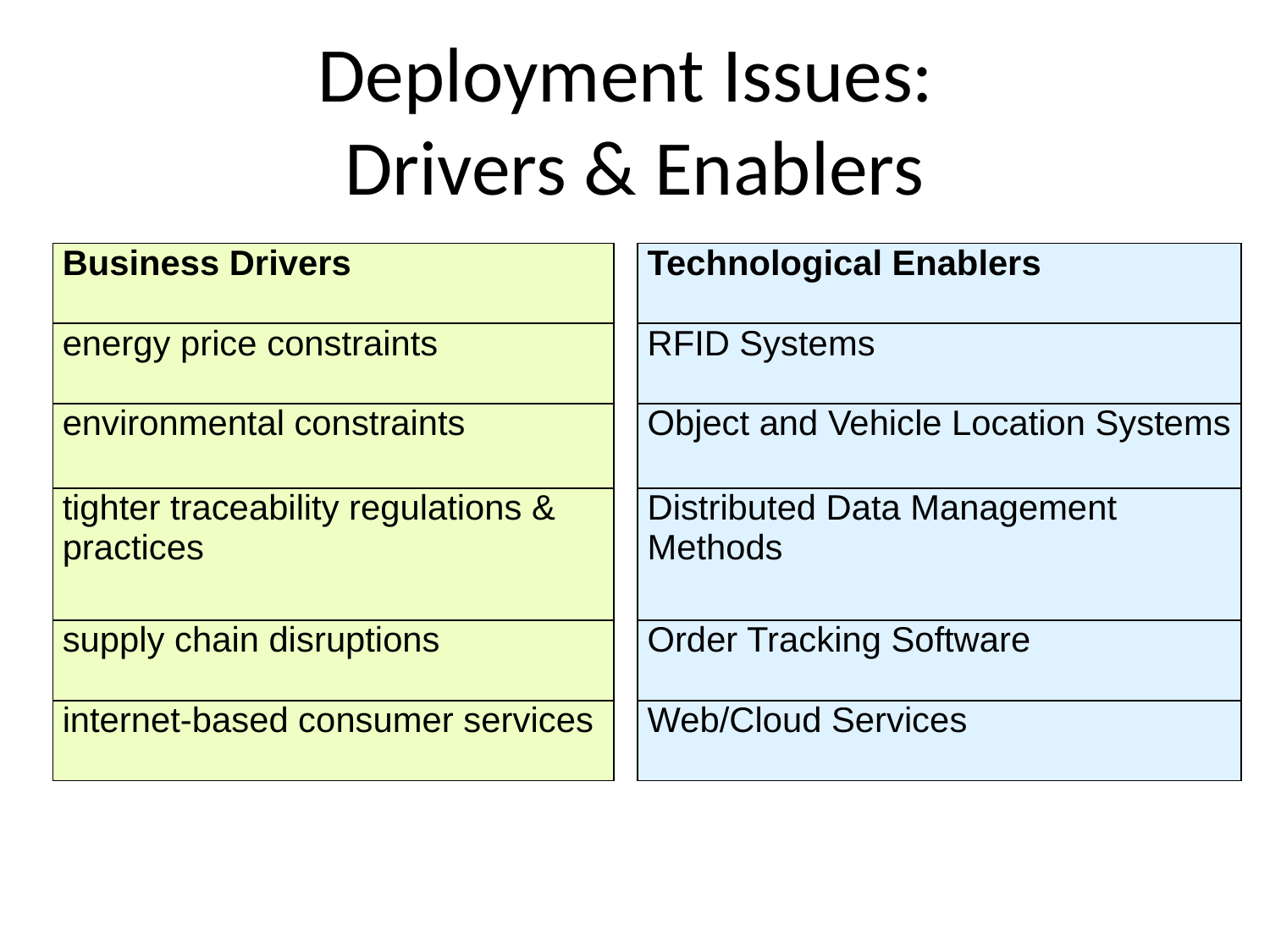

# Deployment Issues: Drivers & Enablers
| Business Drivers |  | Technological Enablers |
| --- | --- | --- |
| energy price constraints |  | RFID Systems |
| environmental constraints |  | Object and Vehicle Location Systems |
| tighter traceability regulations & practices |  | Distributed Data Management Methods |
| supply chain disruptions |  | Order Tracking Software |
| internet-based consumer services |  | Web/Cloud Services |